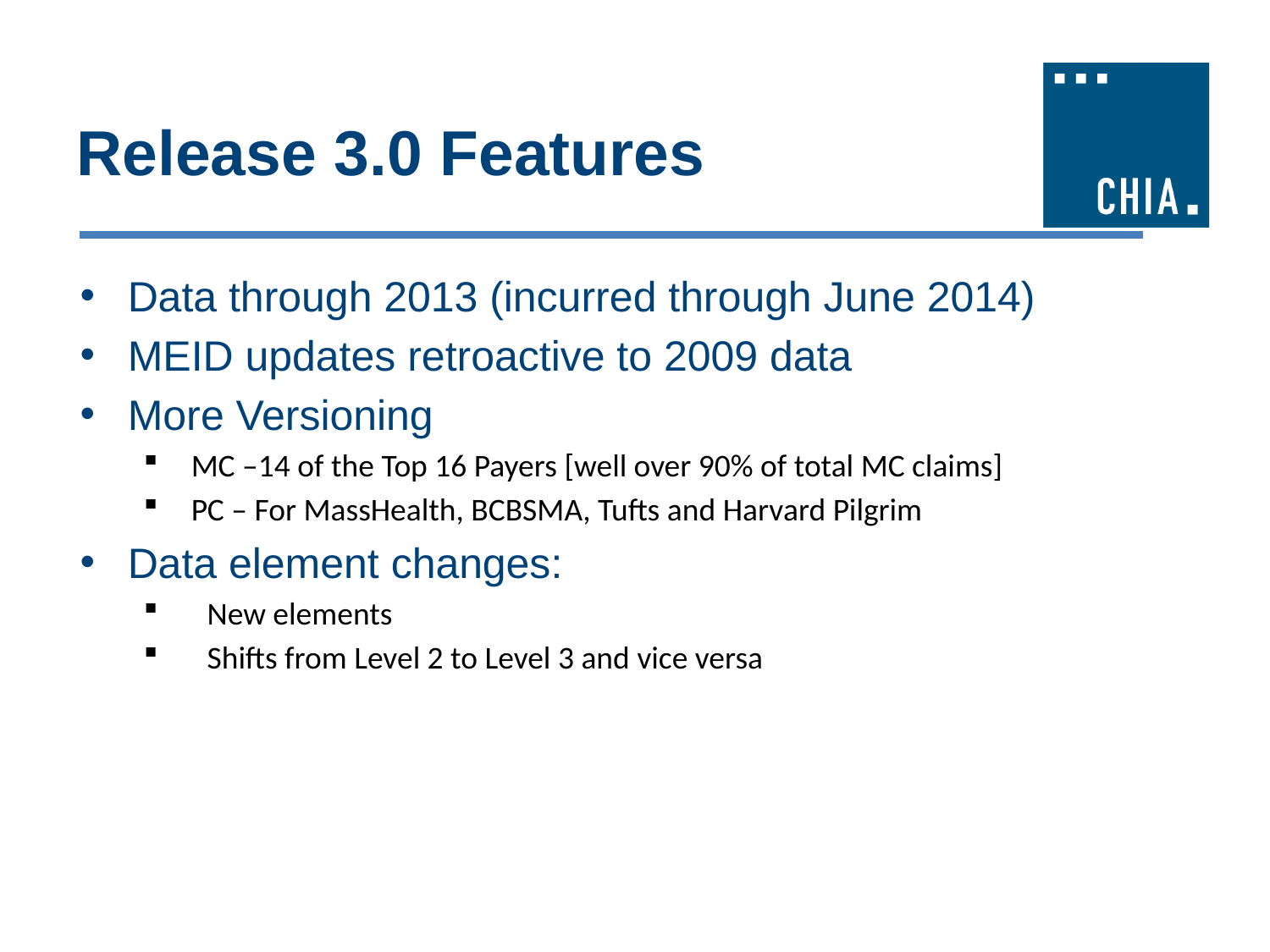

# Release 3.0 Features
Data through 2013 (incurred through June 2014)
MEID updates retroactive to 2009 data
More Versioning
MC –14 of the Top 16 Payers [well over 90% of total MC claims]
PC – For MassHealth, BCBSMA, Tufts and Harvard Pilgrim
Data element changes:
New elements
Shifts from Level 2 to Level 3 and vice versa